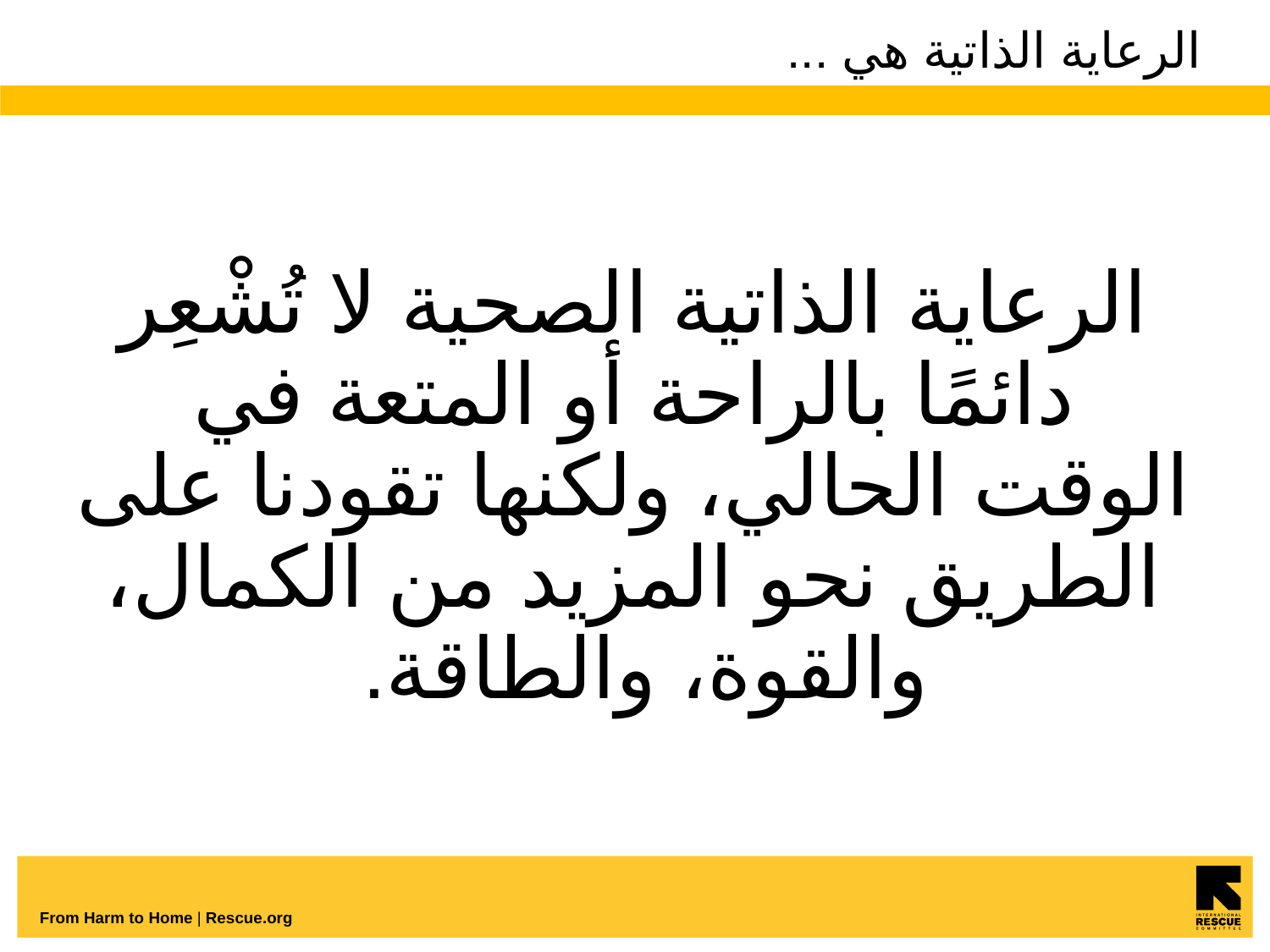

# الرعاية الذاتية هي ...
الرعاية الذاتية الصحية لا تُشْعِر دائمًا بالراحة أو المتعة في الوقت الحالي، ولكنها تقودنا على الطريق نحو المزيد من الكمال، والقوة، والطاقة.